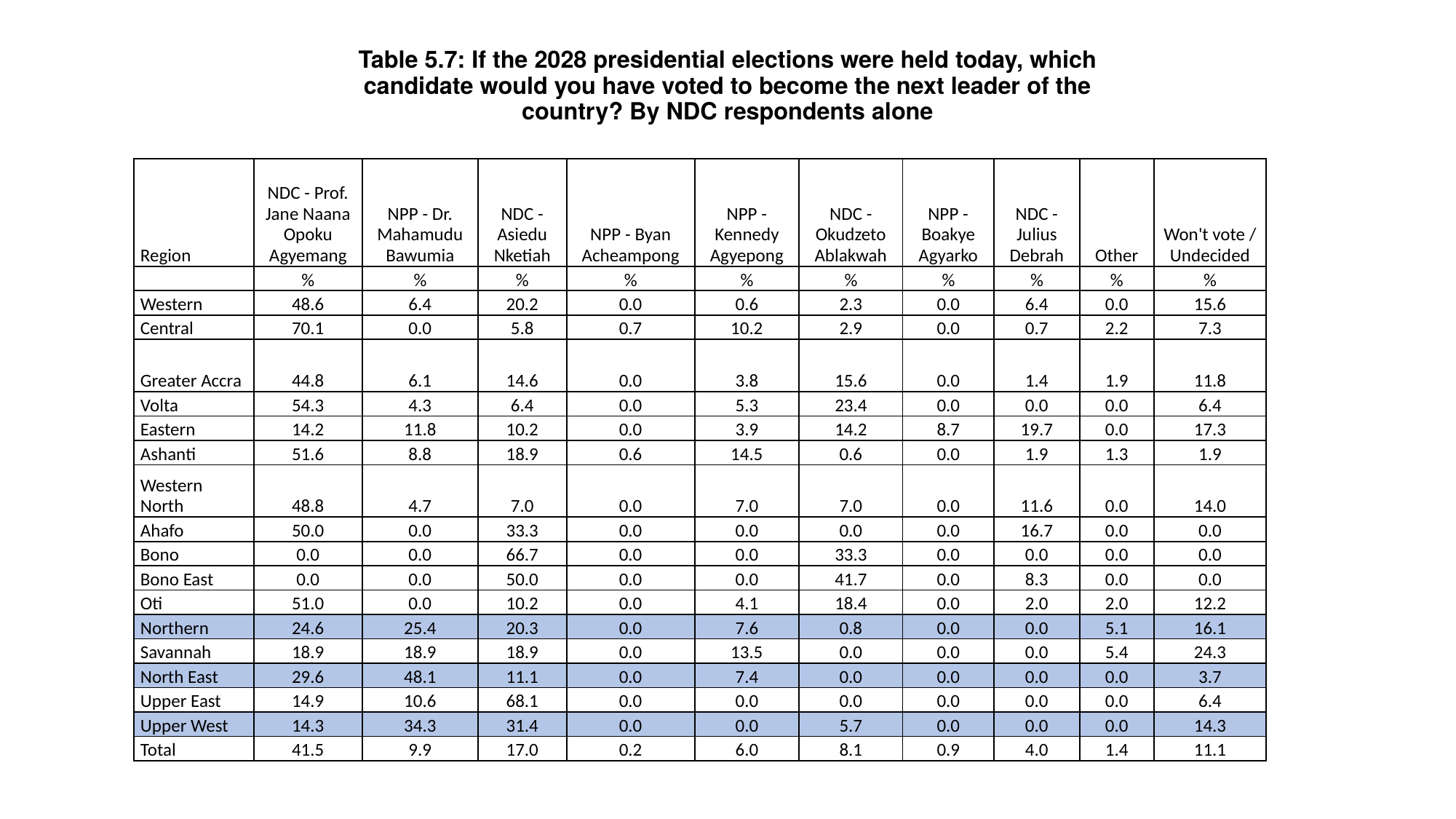

# Table 5.7: If the 2028 presidential elections were held today, which candidate would you have voted to become the next leader of the country? By NDC respondents alone
| Region | NDC - Prof. Jane Naana Opoku Agyemang | NPP - Dr. Mahamudu Bawumia | NDC - Asiedu Nketiah | NPP - Byan Acheampong | NPP - Kennedy Agyepong | NDC - Okudzeto Ablakwah | NPP - Boakye Agyarko | NDC - Julius Debrah | Other | Won't vote / Undecided |
| --- | --- | --- | --- | --- | --- | --- | --- | --- | --- | --- |
|  | % | % | % | % | % | % | % | % | % | % |
| Western | 48.6 | 6.4 | 20.2 | 0.0 | 0.6 | 2.3 | 0.0 | 6.4 | 0.0 | 15.6 |
| Central | 70.1 | 0.0 | 5.8 | 0.7 | 10.2 | 2.9 | 0.0 | 0.7 | 2.2 | 7.3 |
| Greater Accra | 44.8 | 6.1 | 14.6 | 0.0 | 3.8 | 15.6 | 0.0 | 1.4 | 1.9 | 11.8 |
| Volta | 54.3 | 4.3 | 6.4 | 0.0 | 5.3 | 23.4 | 0.0 | 0.0 | 0.0 | 6.4 |
| Eastern | 14.2 | 11.8 | 10.2 | 0.0 | 3.9 | 14.2 | 8.7 | 19.7 | 0.0 | 17.3 |
| Ashanti | 51.6 | 8.8 | 18.9 | 0.6 | 14.5 | 0.6 | 0.0 | 1.9 | 1.3 | 1.9 |
| Western North | 48.8 | 4.7 | 7.0 | 0.0 | 7.0 | 7.0 | 0.0 | 11.6 | 0.0 | 14.0 |
| Ahafo | 50.0 | 0.0 | 33.3 | 0.0 | 0.0 | 0.0 | 0.0 | 16.7 | 0.0 | 0.0 |
| Bono | 0.0 | 0.0 | 66.7 | 0.0 | 0.0 | 33.3 | 0.0 | 0.0 | 0.0 | 0.0 |
| Bono East | 0.0 | 0.0 | 50.0 | 0.0 | 0.0 | 41.7 | 0.0 | 8.3 | 0.0 | 0.0 |
| Oti | 51.0 | 0.0 | 10.2 | 0.0 | 4.1 | 18.4 | 0.0 | 2.0 | 2.0 | 12.2 |
| Northern | 24.6 | 25.4 | 20.3 | 0.0 | 7.6 | 0.8 | 0.0 | 0.0 | 5.1 | 16.1 |
| Savannah | 18.9 | 18.9 | 18.9 | 0.0 | 13.5 | 0.0 | 0.0 | 0.0 | 5.4 | 24.3 |
| North East | 29.6 | 48.1 | 11.1 | 0.0 | 7.4 | 0.0 | 0.0 | 0.0 | 0.0 | 3.7 |
| Upper East | 14.9 | 10.6 | 68.1 | 0.0 | 0.0 | 0.0 | 0.0 | 0.0 | 0.0 | 6.4 |
| Upper West | 14.3 | 34.3 | 31.4 | 0.0 | 0.0 | 5.7 | 0.0 | 0.0 | 0.0 | 14.3 |
| Total | 41.5 | 9.9 | 17.0 | 0.2 | 6.0 | 8.1 | 0.9 | 4.0 | 1.4 | 11.1 |